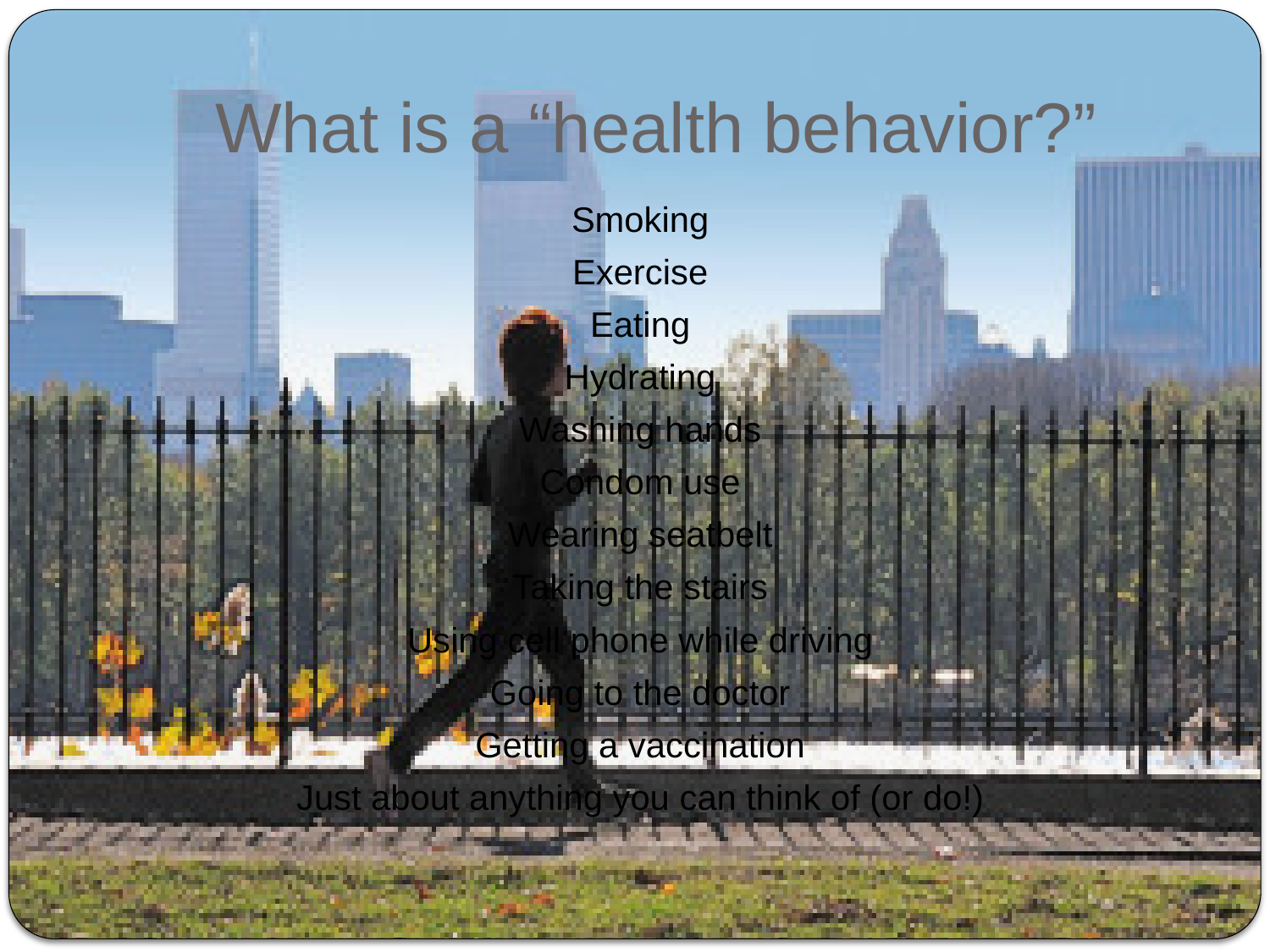

# What is a “health behavior?”
Smoking
Exercise
Eating
Hydrating
Washing hands
Condom use
Wearing seatbelt
Taking the stairs
Using cell phone while driving
Going to the doctor
Getting a vaccination
Just about anything you can think of (or do!)